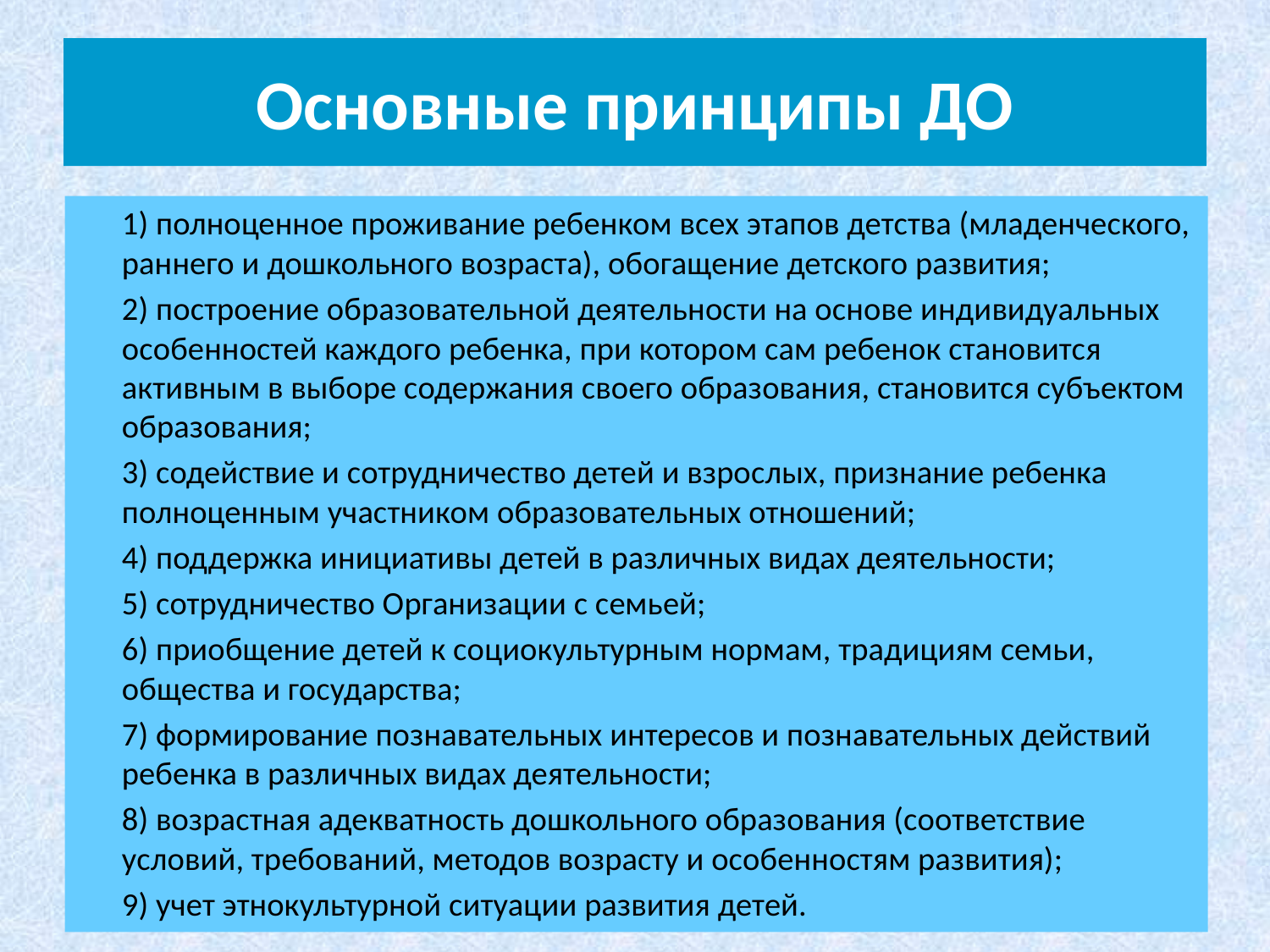

# Основные принципы ДО
	1) полноценное проживание ребенком всех этапов детства (младенческого, раннего и дошкольного возраста), обогащение детского развития;
	2) построение образовательной деятельности на основе индивидуальных особенностей каждого ребенка, при котором сам ребенок становится активным в выборе содержания своего образования, становится субъектом образования;
	3) содействие и сотрудничество детей и взрослых, признание ребенка полноценным участником образовательных отношений;
	4) поддержка инициативы детей в различных видах деятельности;
	5) сотрудничество Организации с семьей;
	6) приобщение детей к социокультурным нормам, традициям семьи, общества и государства;
	7) формирование познавательных интересов и познавательных действий ребенка в различных видах деятельности;
	8) возрастная адекватность дошкольного образования (соответствие условий, требований, методов возрасту и особенностям развития);
	9) учет этнокультурной ситуации развития детей.